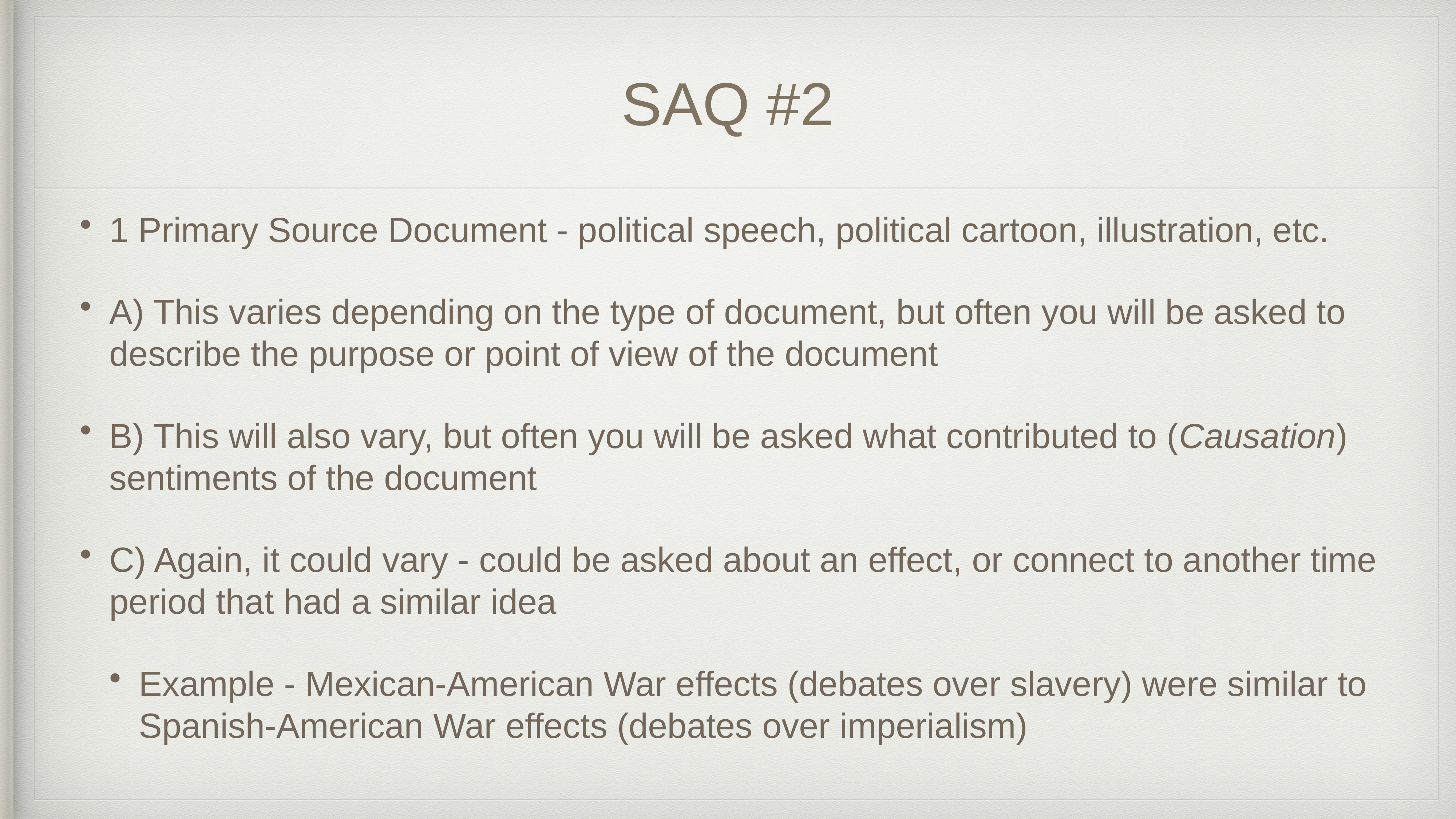

# SAQ #2
1 Primary Source Document - political speech, political cartoon, illustration, etc.
A) This varies depending on the type of document, but often you will be asked to describe the purpose or point of view of the document
B) This will also vary, but often you will be asked what contributed to (Causation) sentiments of the document
C) Again, it could vary - could be asked about an effect, or connect to another time period that had a similar idea
Example - Mexican-American War effects (debates over slavery) were similar to Spanish-American War effects (debates over imperialism)